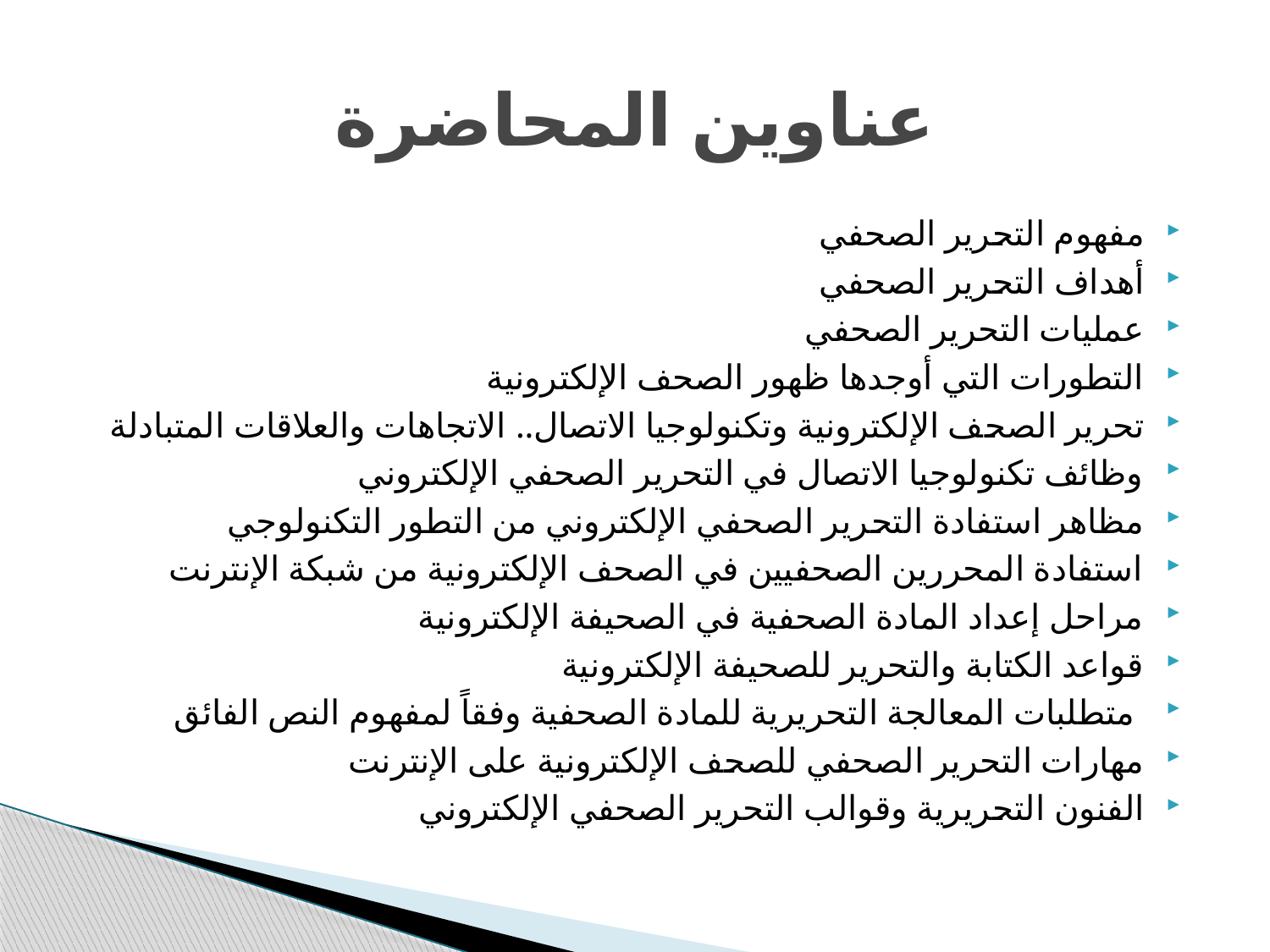

# عناوين المحاضرة
مفهوم التحرير الصحفي
أهداف التحرير الصحفي
عمليات التحرير الصحفي
التطورات التي أوجدها ظهور الصحف الإلكترونية
تحرير الصحف الإلكترونية وتكنولوجيا الاتصال.. الاتجاهات والعلاقات المتبادلة
وظائف تكنولوجيا الاتصال في التحرير الصحفي الإلكتروني
مظاهر استفادة التحرير الصحفي الإلكتروني من التطور التكنولوجي
استفادة المحررين الصحفيين في الصحف الإلكترونية من شبكة الإنترنت
مراحل إعداد المادة الصحفية في الصحيفة الإلكترونية
قواعد الكتابة والتحرير للصحيفة الإلكترونية
 متطلبات المعالجة التحريرية للمادة الصحفية وفقاً لمفهوم النص الفائق
مهارات التحرير الصحفي للصحف الإلكترونية على الإنترنت
الفنون التحريرية وقوالب التحرير الصحفي الإلكتروني